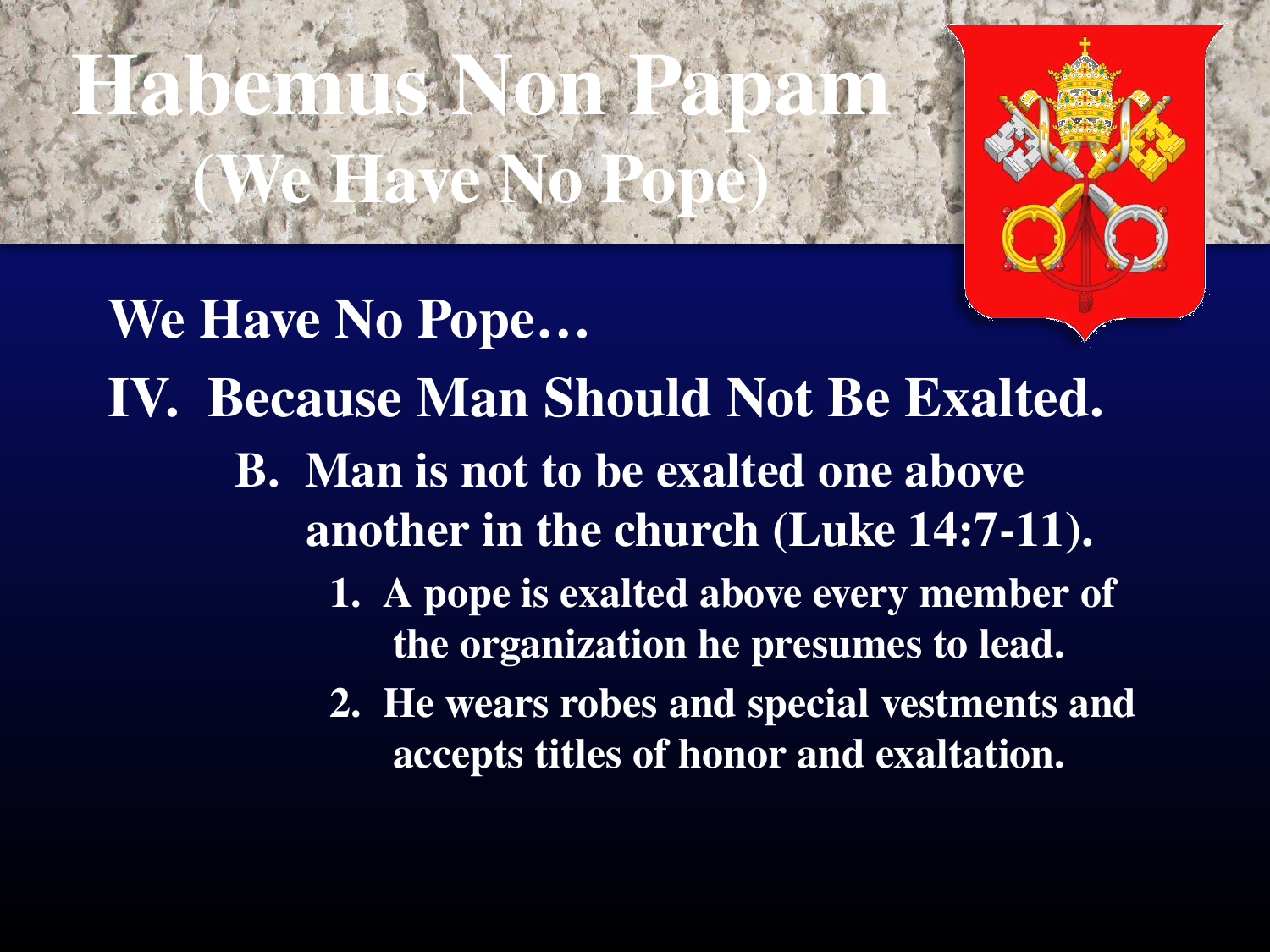

# Habemus Non Papam (We Have No Pope)
We Have No Pope…
IV.  Because Man Should Not Be Exalted.
B.  Man is not to be exalted one above another in the church (Luke 14:7-11).
1.  A pope is exalted above every member of the organization he presumes to lead.
2.  He wears robes and special vestments and accepts titles of honor and exaltation.